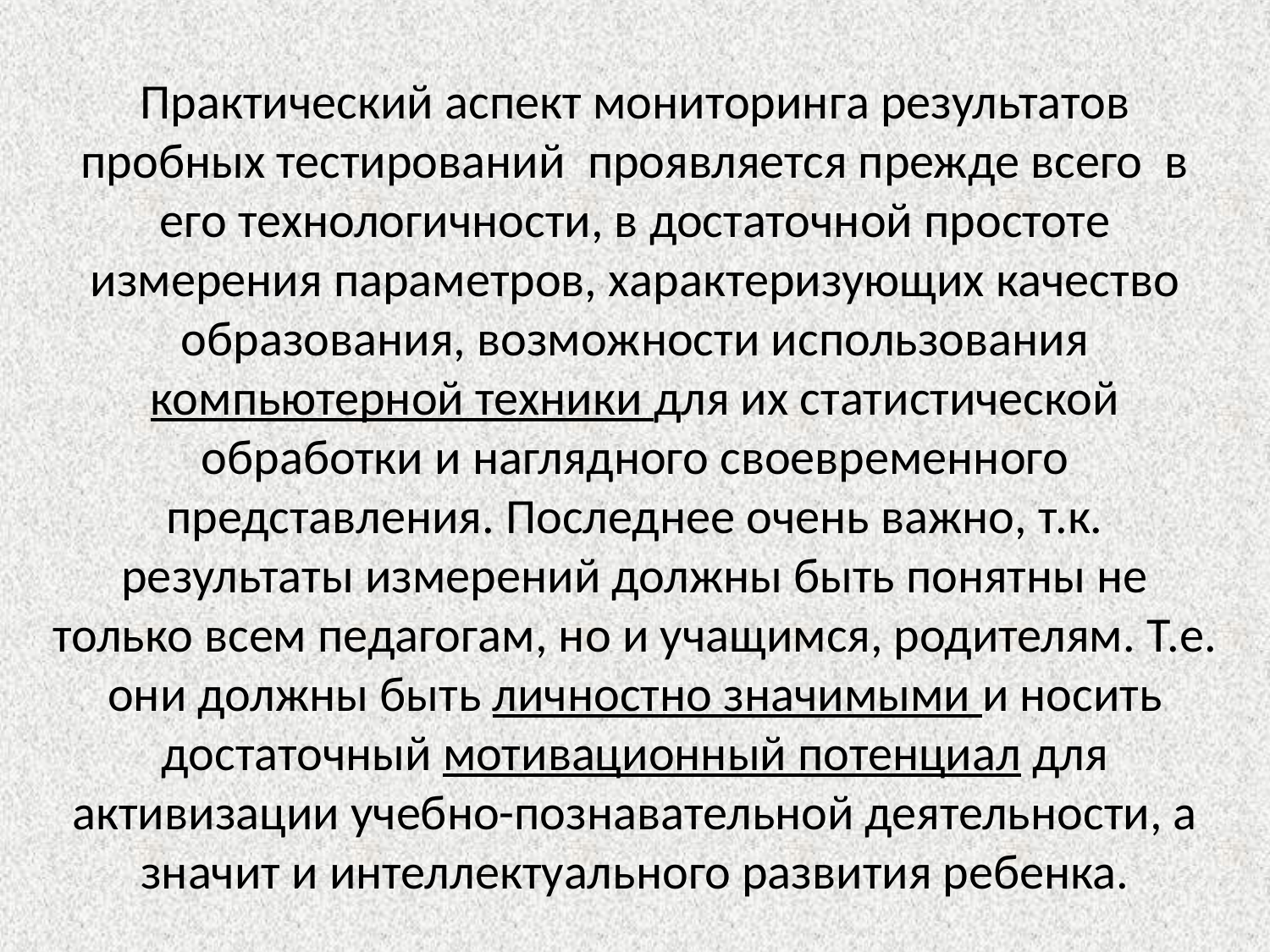

Практический аспект мониторинга результатов пробных тестирований  проявляется прежде всего  в его технологичности, в достаточной простоте измерения параметров, характеризующих качество образования, возможности использования компьютерной техники для их статистической обработки и наглядного своевременного представления. Последнее очень важно, т.к. результаты измерений должны быть понятны не только всем педагогам, но и учащимся, родителям. Т.е. они должны быть личностно значимыми и носить достаточный мотивационный потенциал для активизации учебно-познавательной деятельности, а значит и интеллектуального развития ребенка.